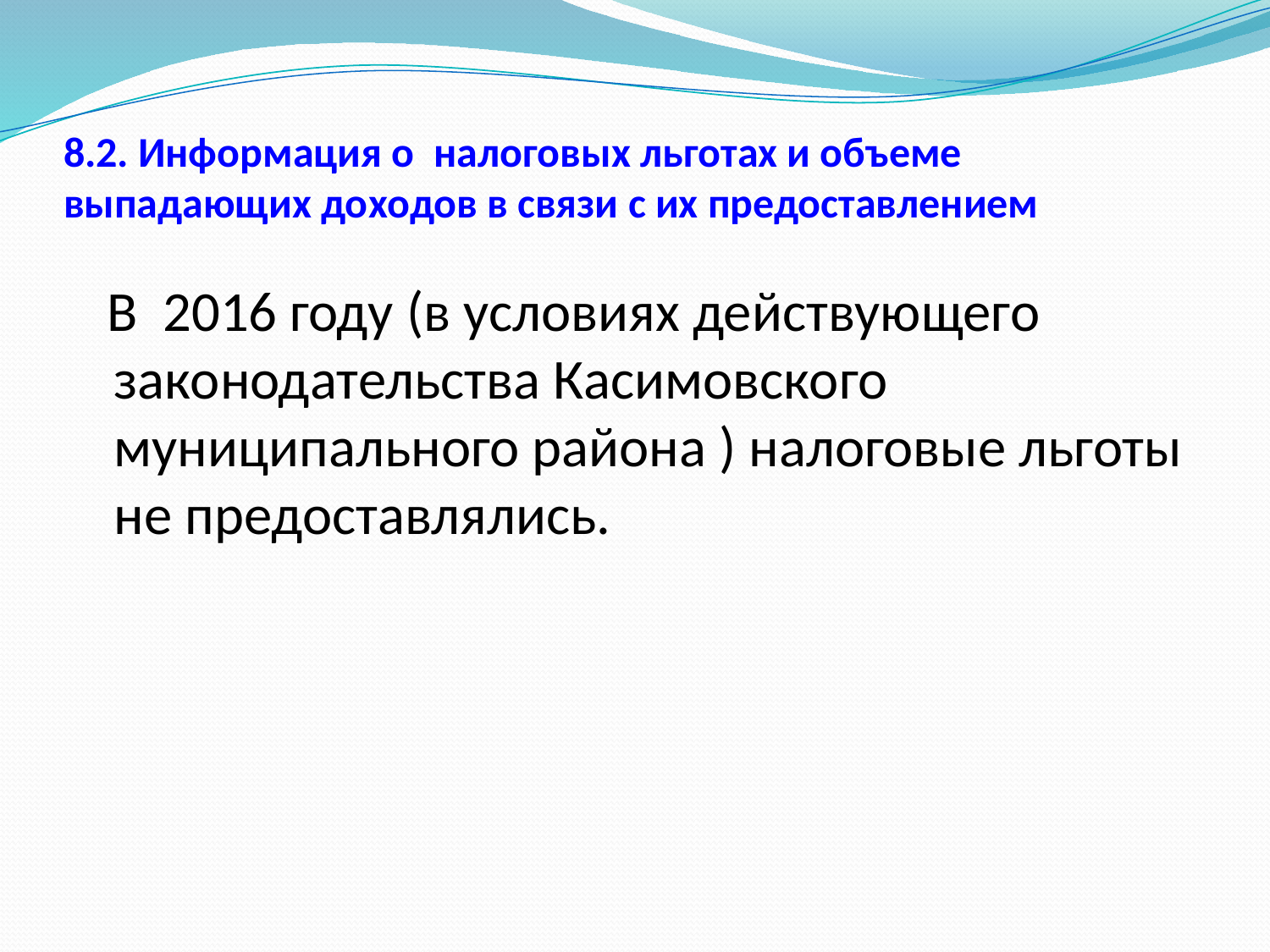

# 8.2. Информация о  налоговых льготах и объеме выпадающих доходов в связи с их предоставлением
   В  2016 году (в условиях действующего законодательства Касимовского муниципального района ) налоговые льготы не предоставлялись.